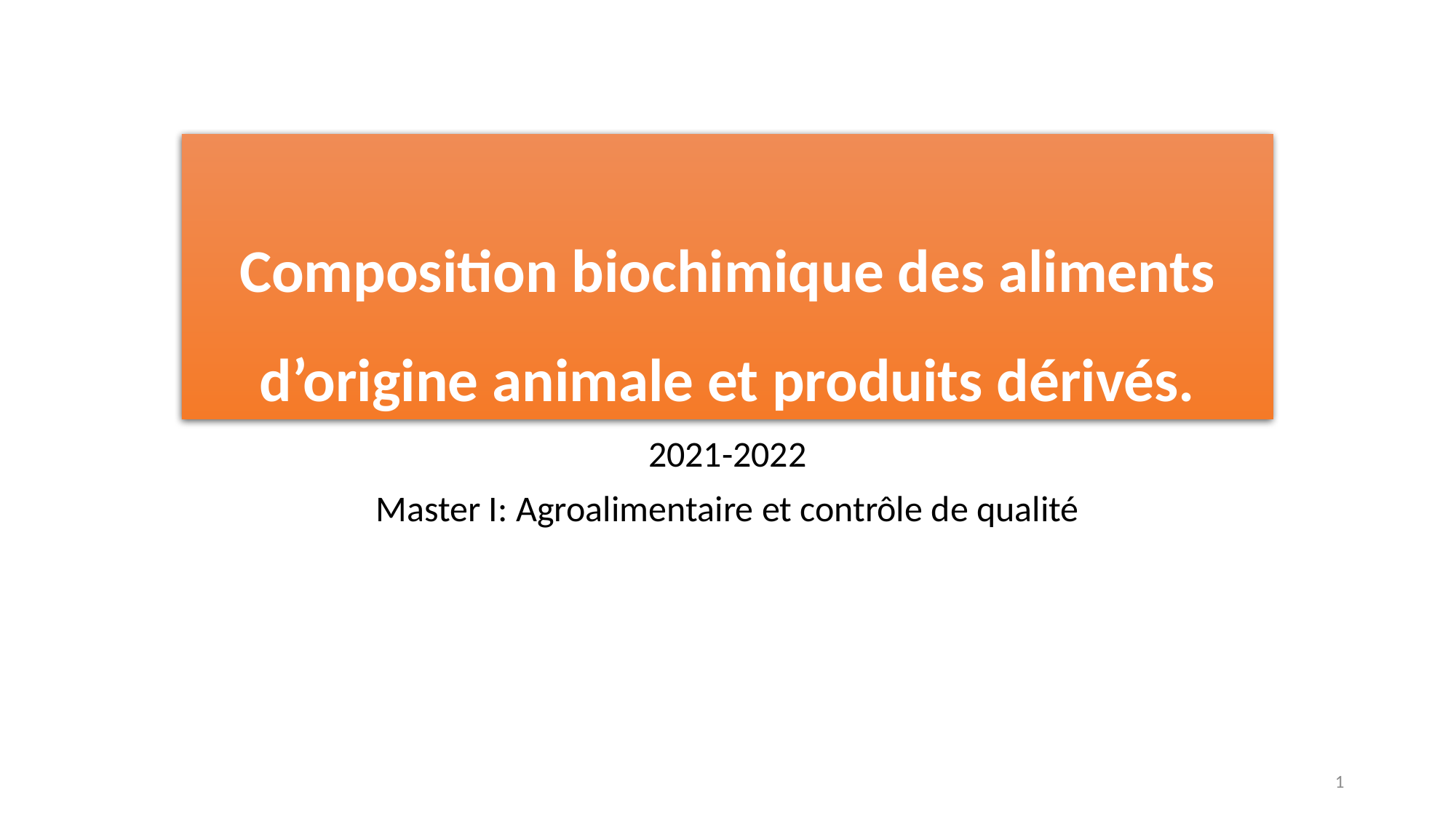

# Composition biochimique des aliments d’origine animale et produits dérivés.
2021-2022
Master I: Agroalimentaire et contrôle de qualité
1